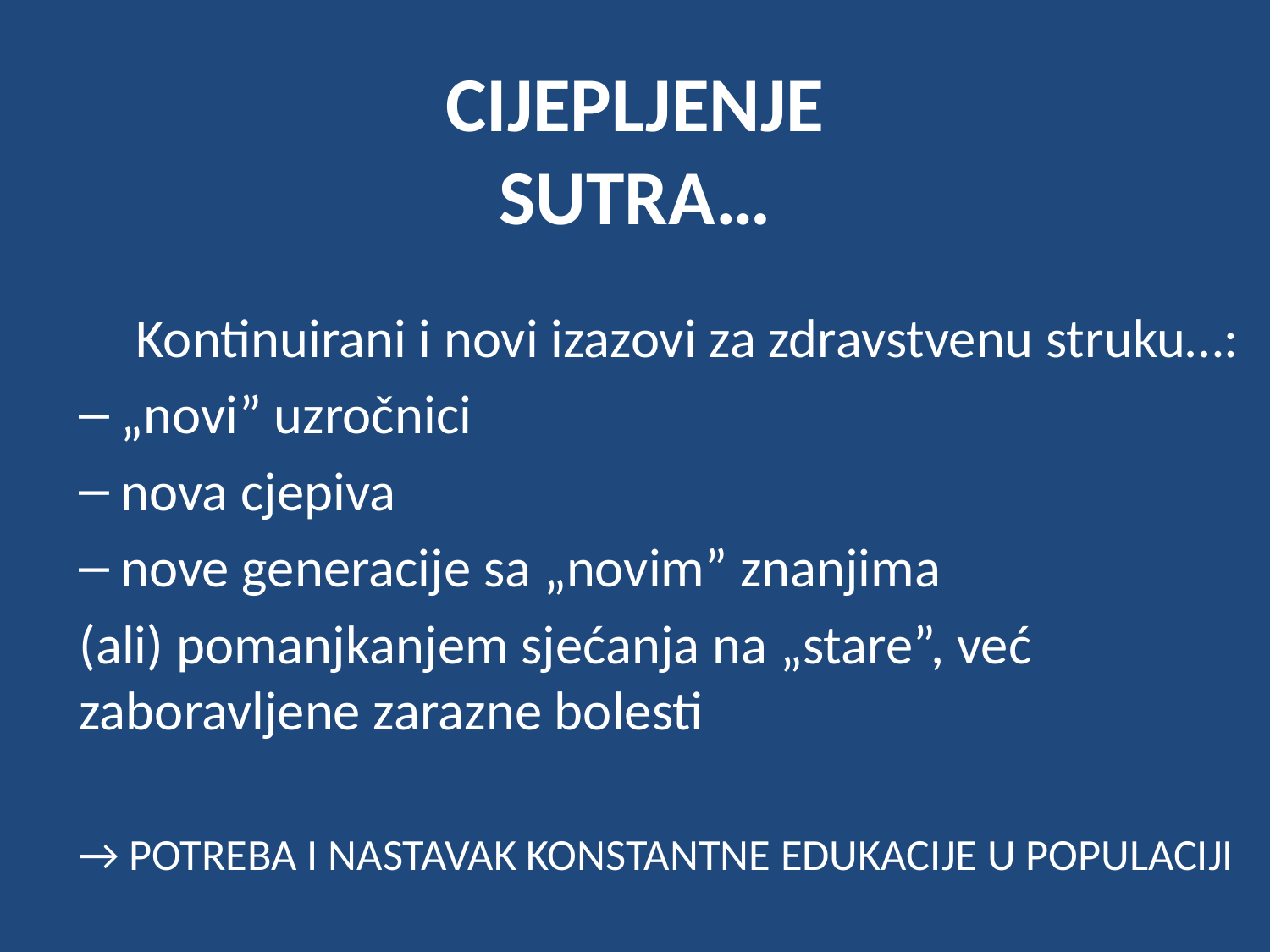

# CIJEPLJENJE SUTRA…
	Kontinuirani i novi izazovi za zdravstvenu struku…:
„novi” uzročnici
nova cjepiva
nove generacije sa „novim” znanjima
(ali) pomanjkanjem sjećanja na „stare”, već zaboravljene zarazne bolesti

→ POTREBA I NASTAVAK KONSTANTNE EDUKACIJE U POPULACIJI